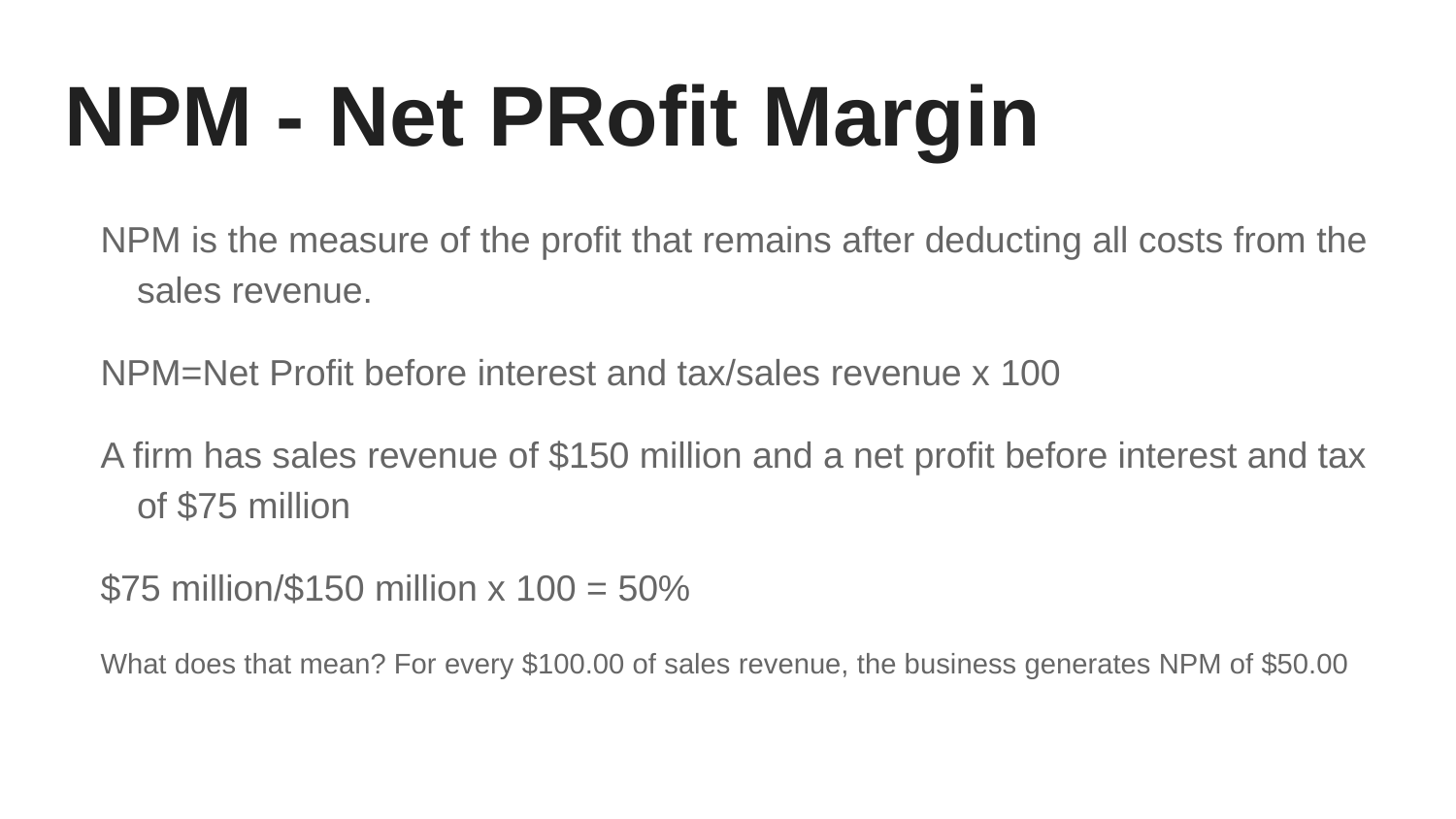

# NPM - Net PRofit Margin

NPM is the measure of the profit that remains after deducting all costs from the sales revenue.
NPM=Net Profit before interest and tax/sales revenue x 100
A firm has sales revenue of $150 million and a net profit before interest and tax of $75 million
$75 million/$150 million x 100 = 50%
What does that mean? For every $100.00 of sales revenue, the business generates NPM of $50.00